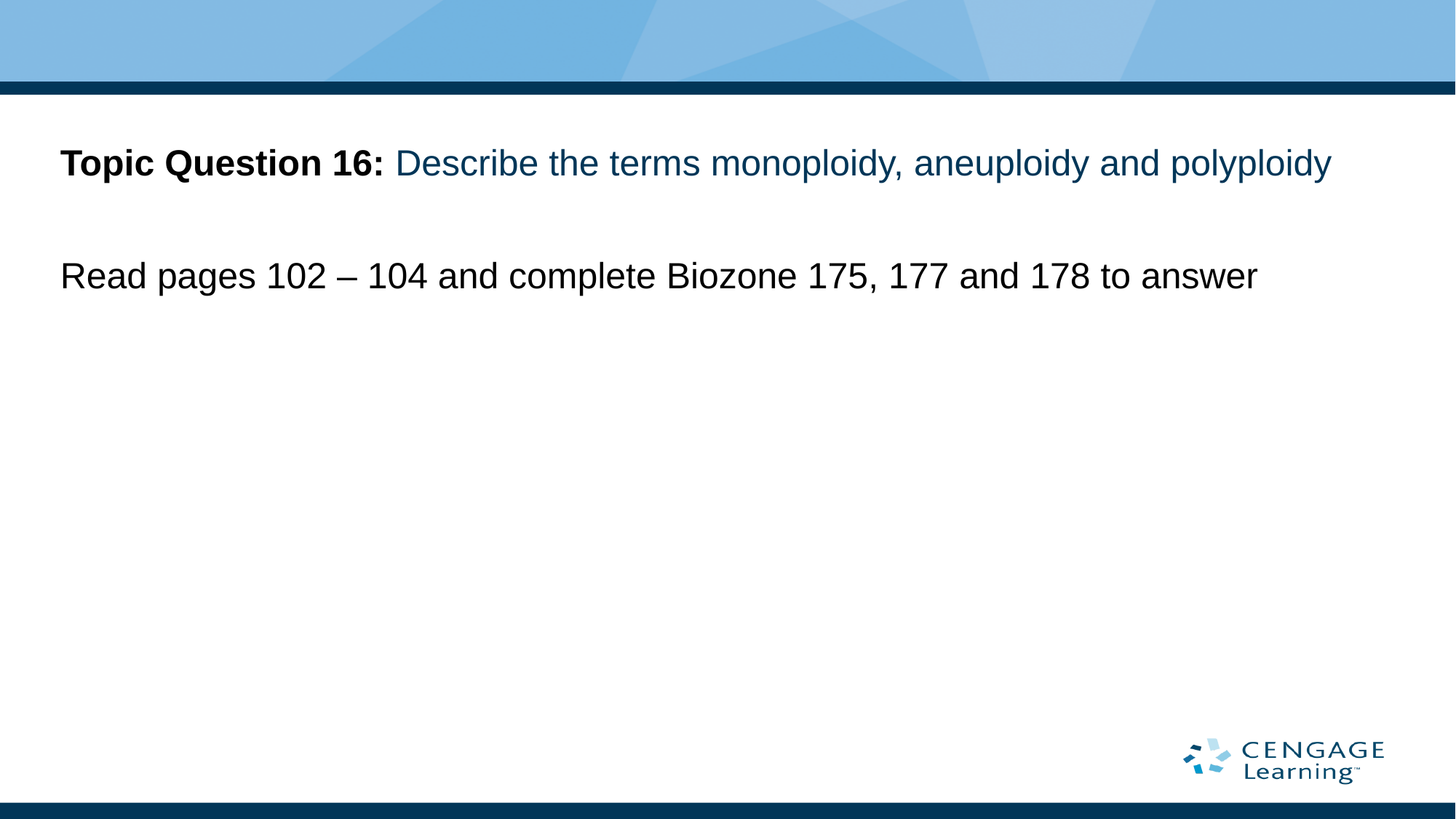

Topic Question 16: Describe the terms monoploidy, aneuploidy and polyploidy
Read pages 102 – 104 and complete Biozone 175, 177 and 178 to answer